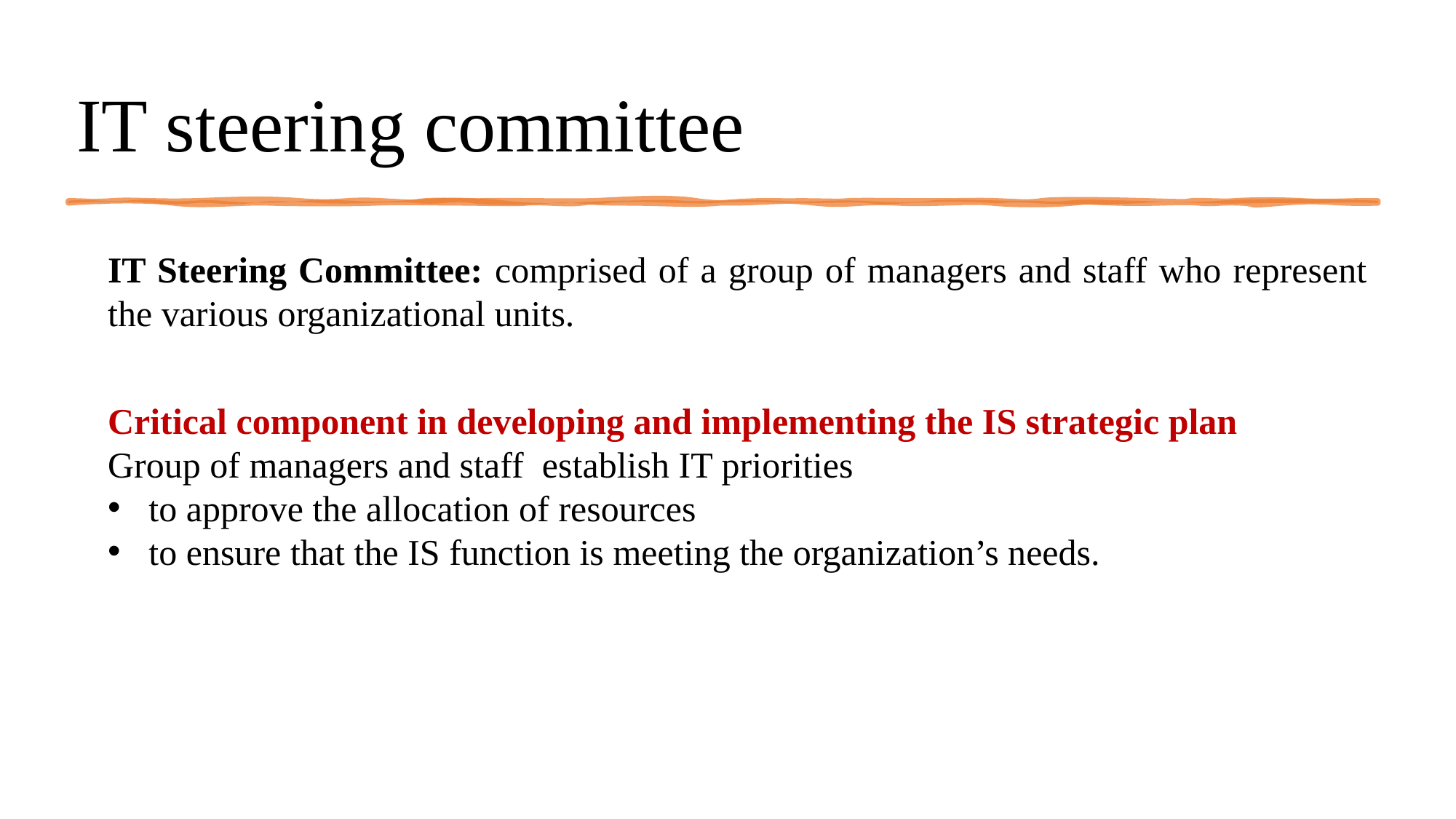

# IT steering committee

IT Steering Committee: comprised of a group of managers and staff who represent the various organizational units.
Critical component in developing and implementing the IS strategic plan
Group of managers and staff  establish IT priorities
to approve the allocation of resources
to ensure that the IS function is meeting the organization’s needs.